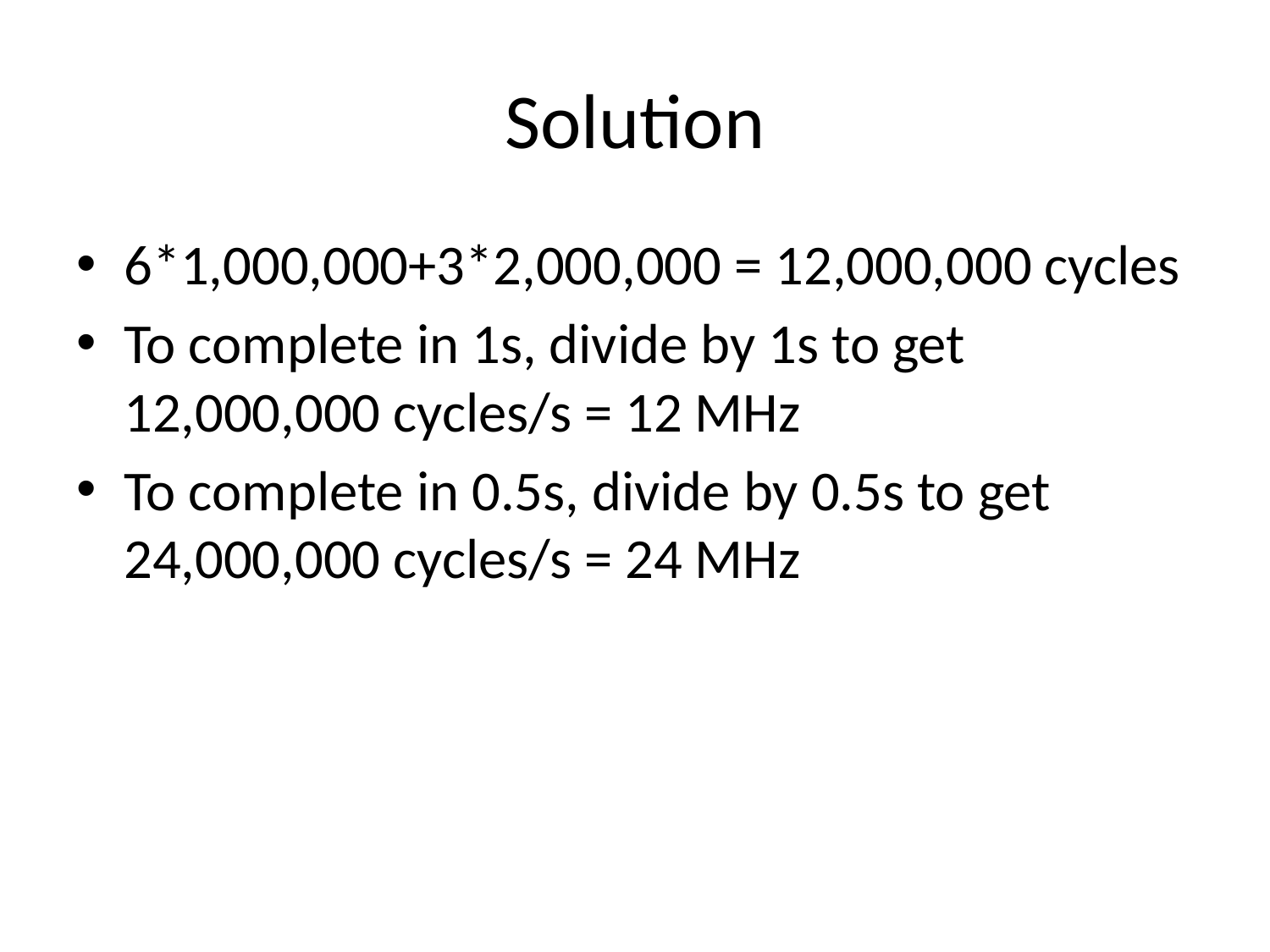

# Solution
6*1,000,000+3*2,000,000 = 12,000,000 cycles
To complete in 1s, divide by 1s to get 12,000,000 cycles/s = 12 MHz
To complete in 0.5s, divide by 0.5s to get 24,000,000 cycles/s = 24 MHz